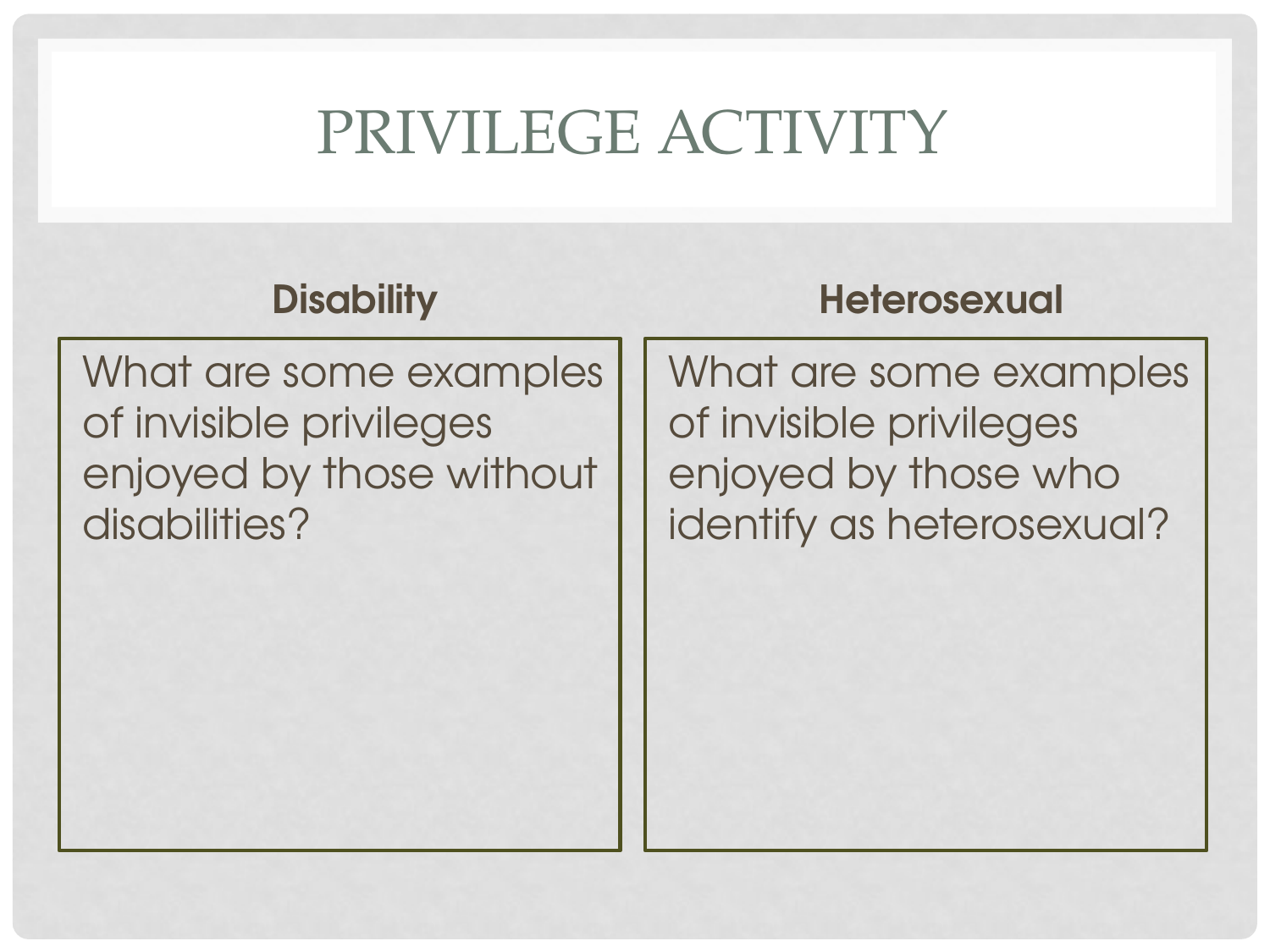

# PRIVILEGE ACTIVITY
Disability
Heterosexual
What are some examples of invisible privileges enjoyed by those without disabilities?
What are some examples of invisible privileges enjoyed by those who identify as heterosexual?